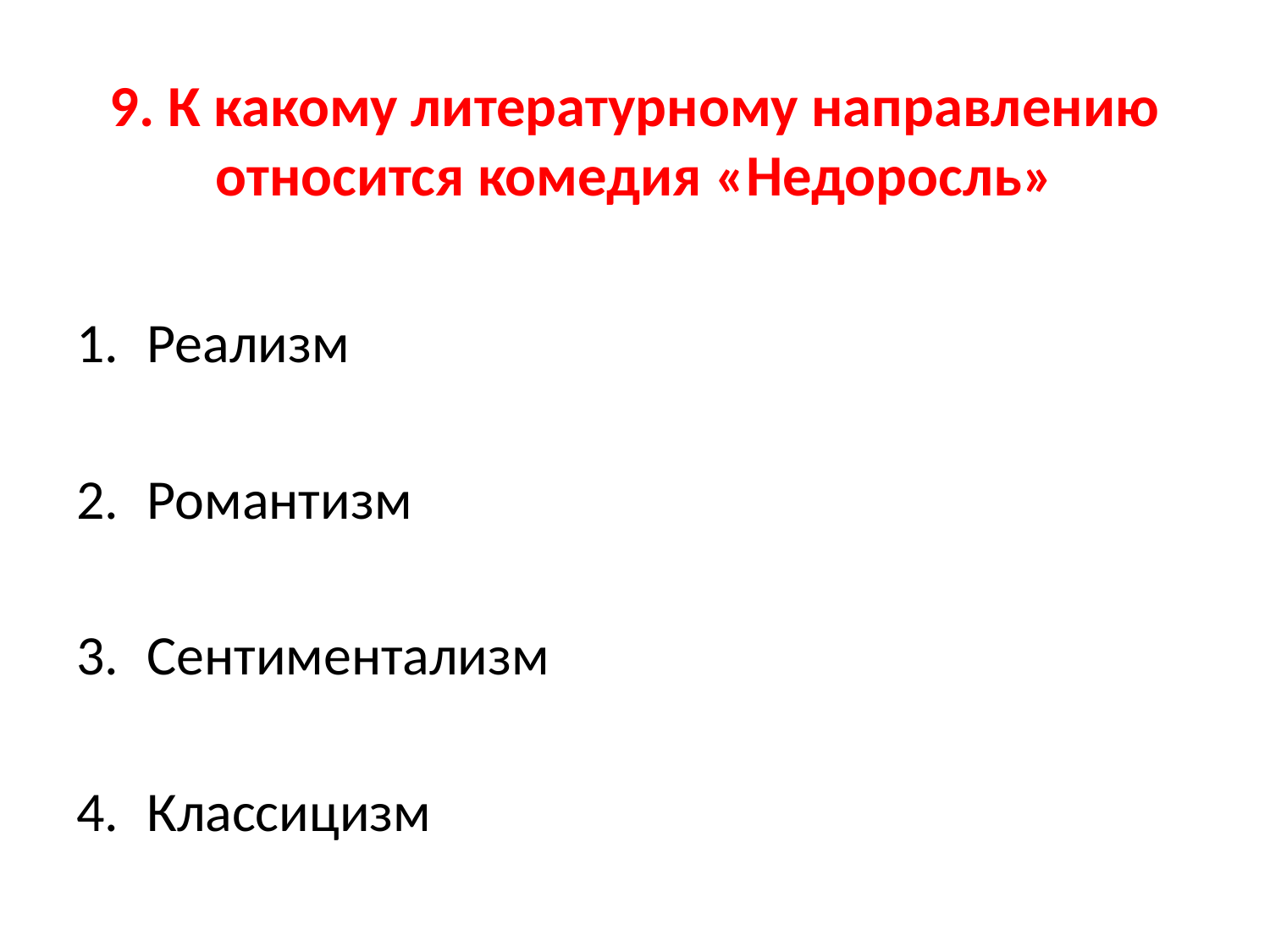

# 9. К какому литературному направлению относится комедия «Недоросль»

Реализм

Романтизм

Сентиментализм

Классицизм